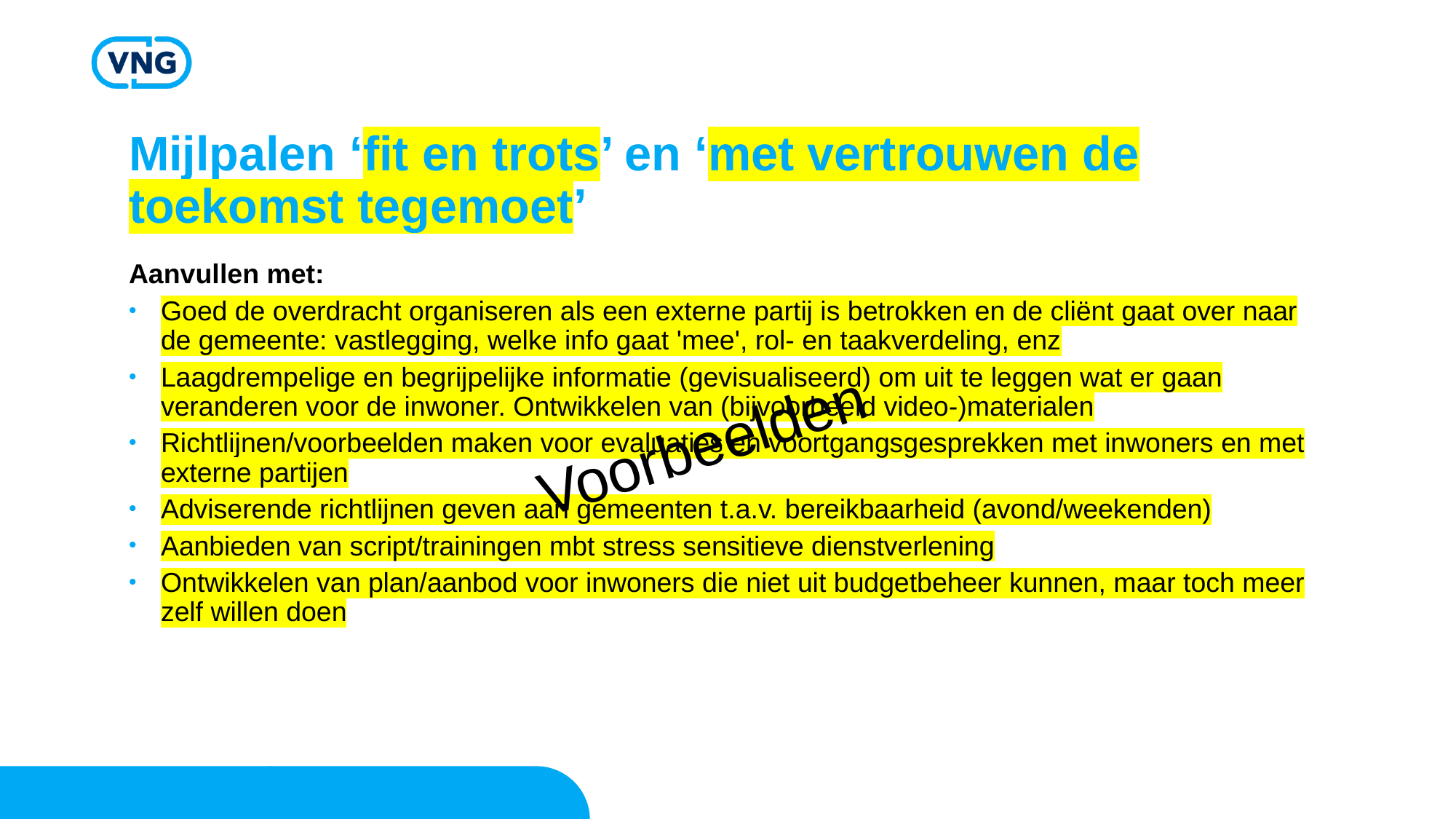

# Mijlpalen ‘fit en trots’ en ‘met vertrouwen de toekomst tegemoet’
Aanvullen met:
Goed de overdracht organiseren als een externe partij is betrokken en de cliënt gaat over naar de gemeente: vastlegging, welke info gaat 'mee', rol- en taakverdeling, enz
Laagdrempelige en begrijpelijke informatie (gevisualiseerd) om uit te leggen wat er gaan veranderen voor de inwoner. Ontwikkelen van (bijvoorbeeld video-)materialen
Richtlijnen/voorbeelden maken voor evaluaties en voortgangsgesprekken met inwoners en met externe partijen
Adviserende richtlijnen geven aan gemeenten t.a.v. bereikbaarheid (avond/weekenden)
Aanbieden van script/trainingen mbt stress sensitieve dienstverlening
Ontwikkelen van plan/aanbod voor inwoners die niet uit budgetbeheer kunnen, maar toch meer zelf willen doen

Voorbeelden